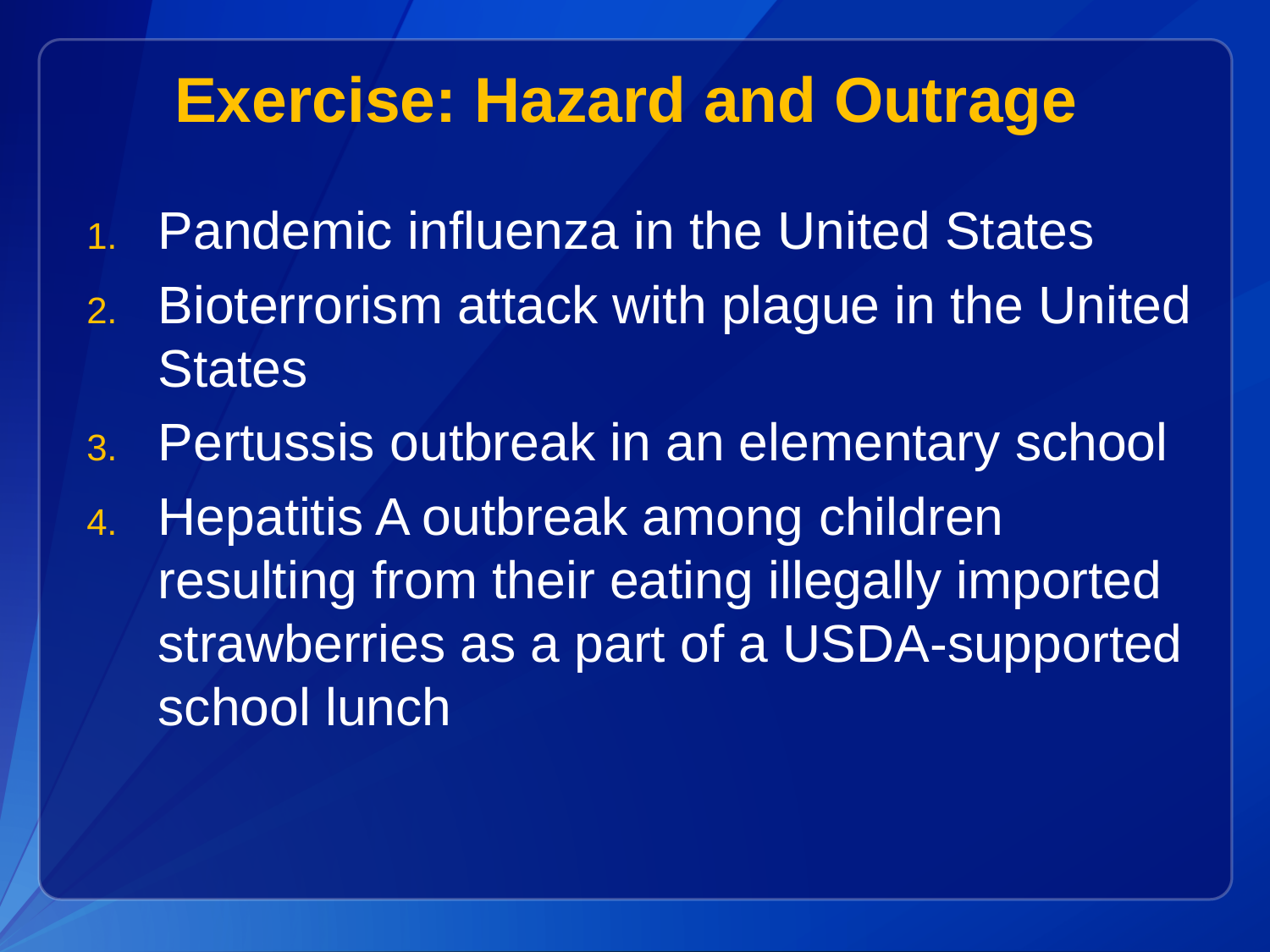

# Exercise: Hazard and Outrage
Pandemic influenza in the United States
Bioterrorism attack with plague in the United States
Pertussis outbreak in an elementary school
Hepatitis A outbreak among children resulting from their eating illegally imported strawberries as a part of a USDA-supported school lunch